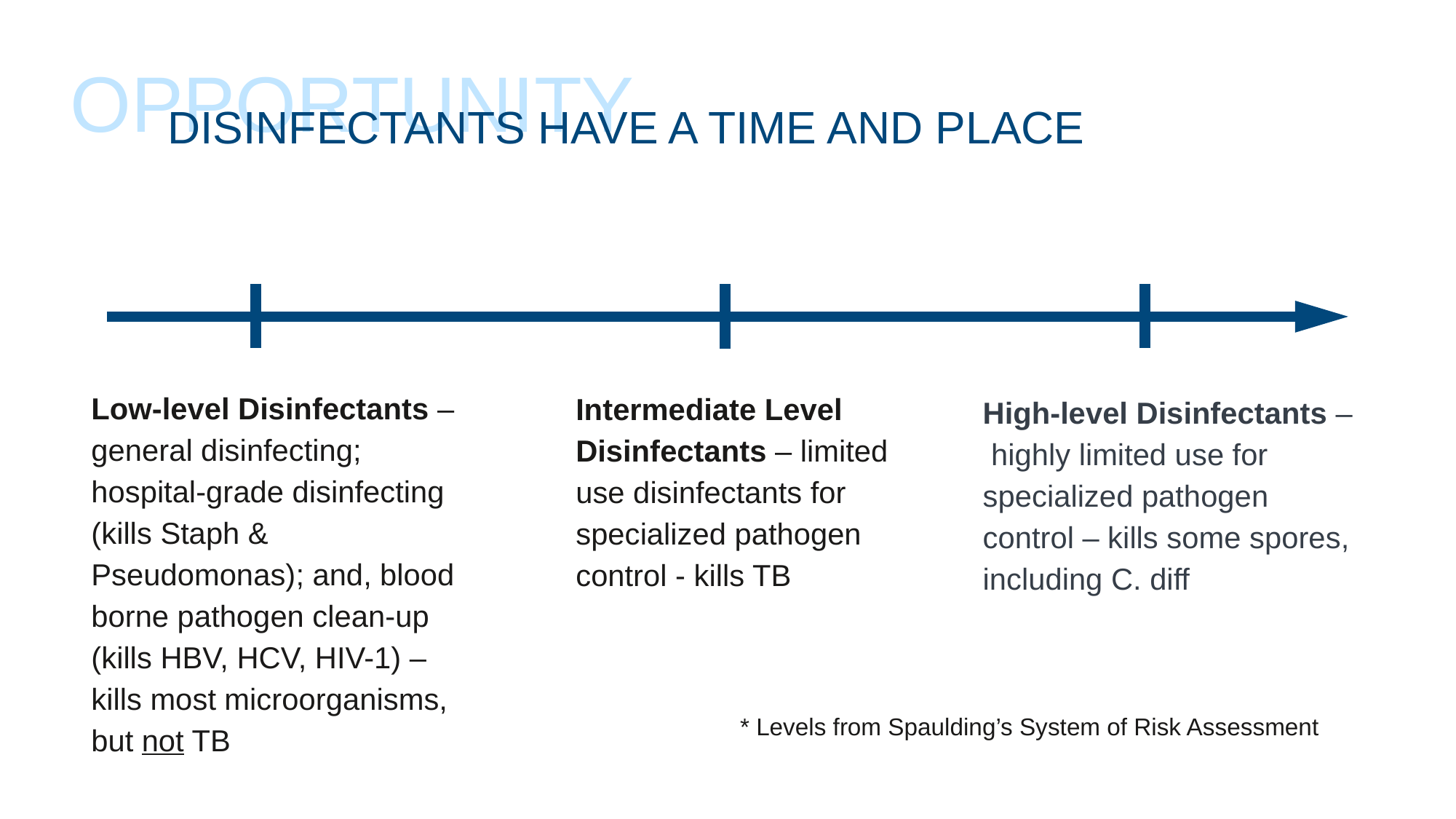

opportunity
# Disinfectants have a time and Place
Low-level Disinfectants – general disinfecting; hospital-grade disinfecting (kills Staph & Pseudomonas); and, blood borne pathogen clean-up (kills HBV, HCV, HIV-1) – kills most microorganisms, but not TB
Intermediate Level Disinfectants – limited use disinfectants for specialized pathogen control - kills TB
High-level Disinfectants –  highly limited use for specialized pathogen control – kills some spores, including C. diff

* Levels from Spaulding’s System of Risk Assessment